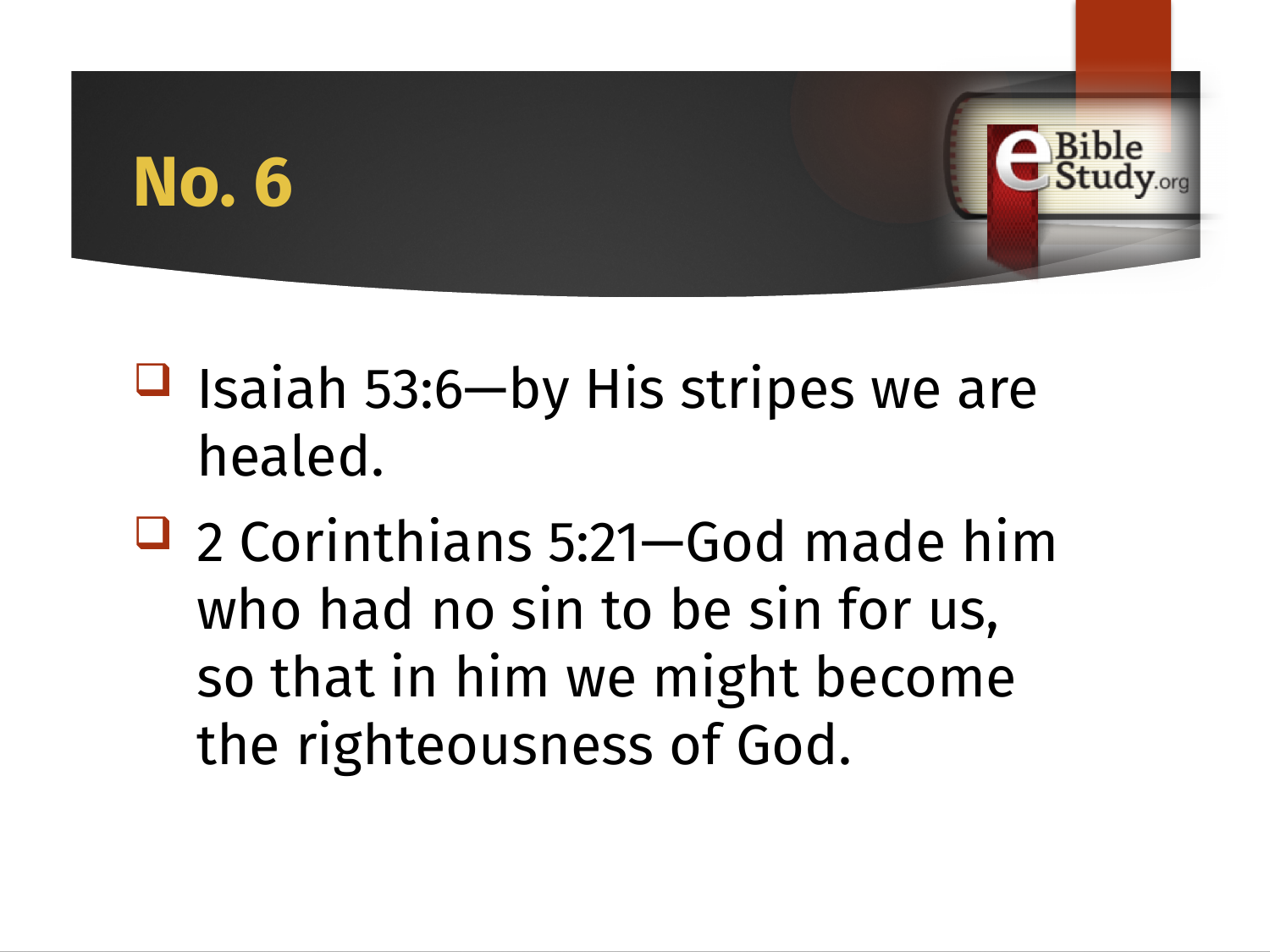

# No. 6
Isaiah 53:6—by His stripes we are healed.
2 Corinthians 5:21—God made him who had no sin to be sin for us, so that in him we might become the righteousness of God.